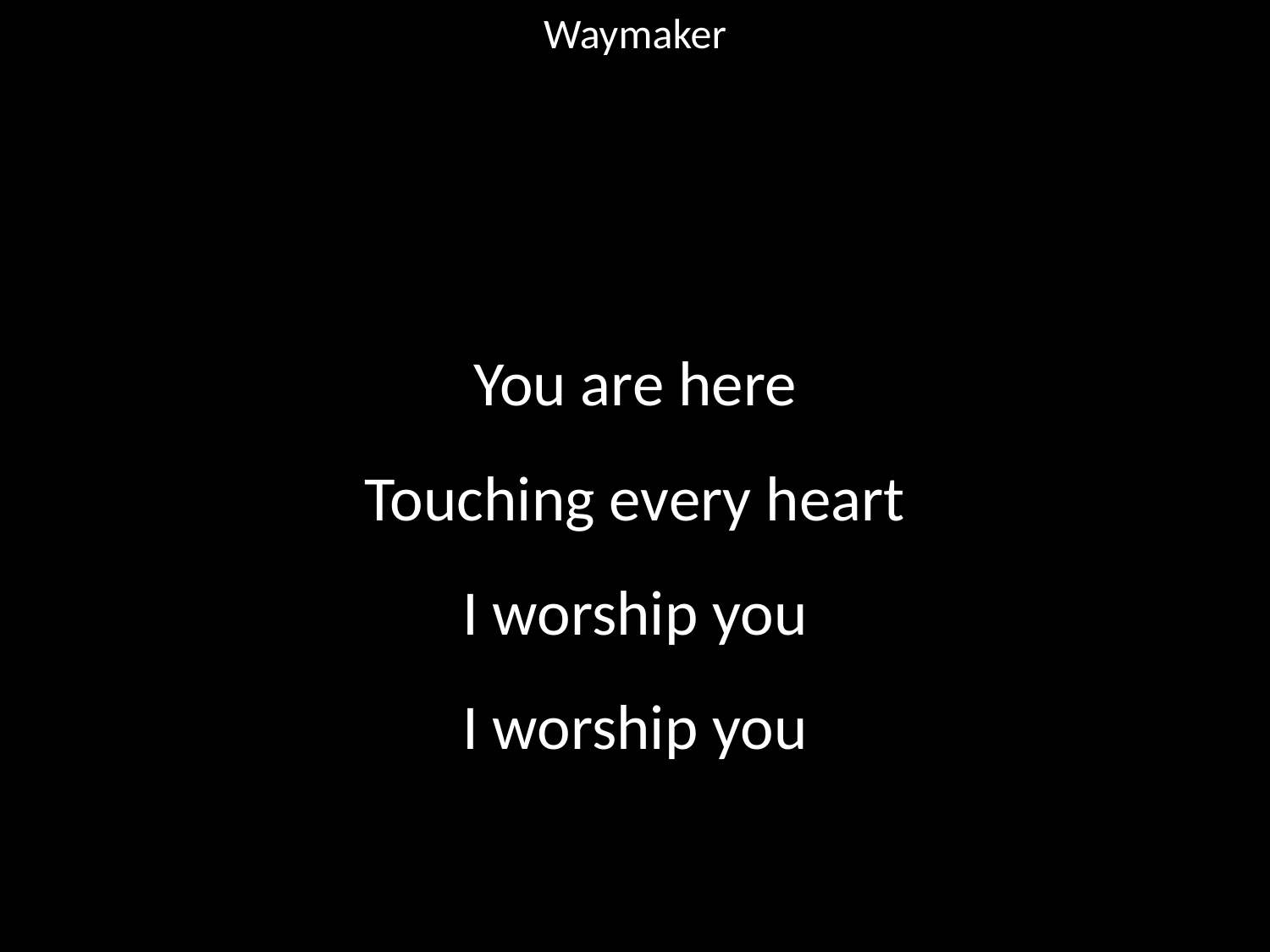

Waymaker
#
You are here
Touching every heart
I worship you
I worship you